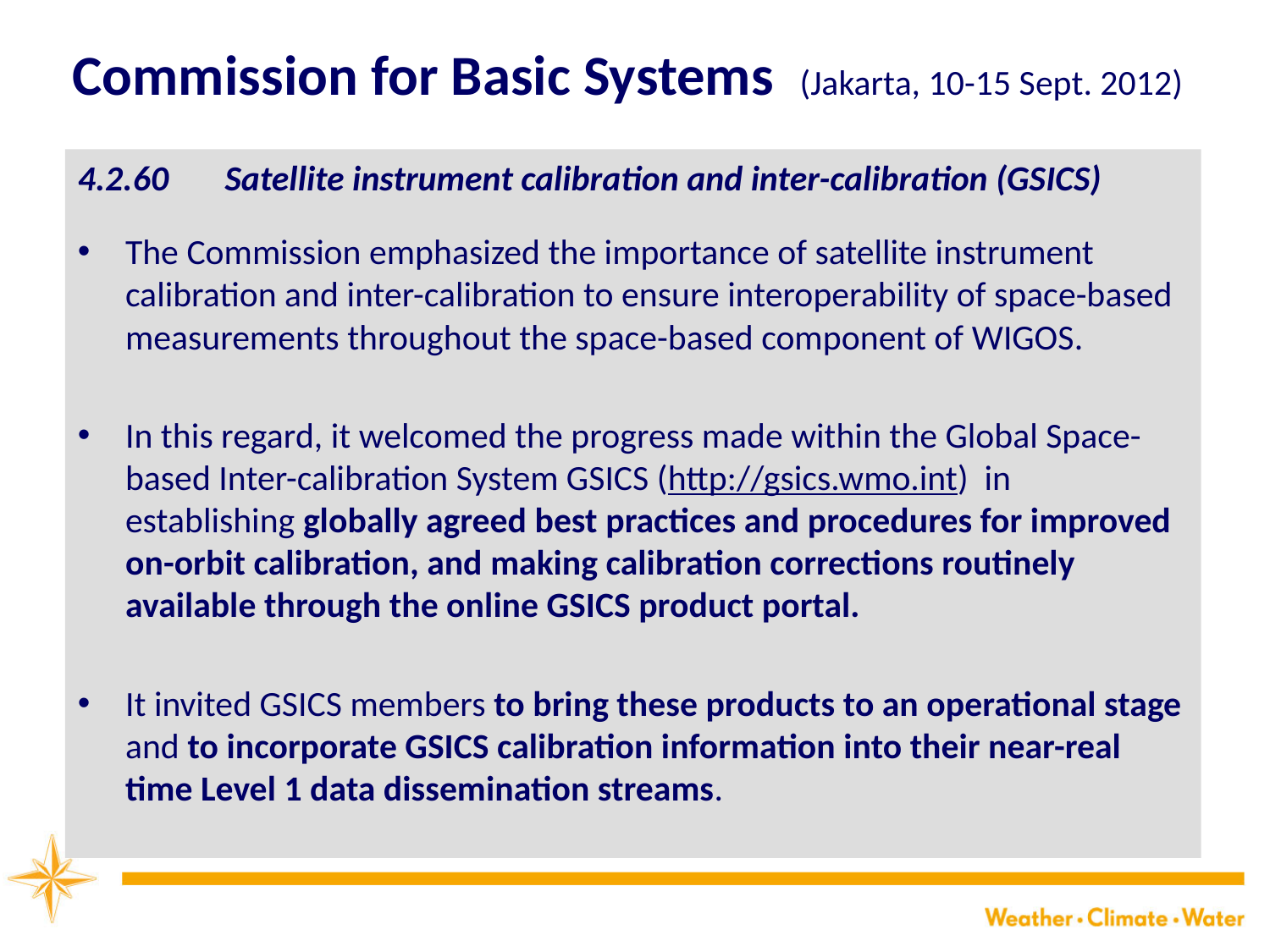

# Commission for Basic Systems  (Jakarta, 10-15 Sept. 2012)
4.2.60       Satellite instrument calibration and inter-calibration (GSICS)

The Commission emphasized the importance of satellite instrument calibration and inter-calibration to ensure interoperability of space-based measurements throughout the space-based component of WIGOS.

In this regard, it welcomed the progress made within the Global Space-based Inter-calibration System GSICS (http://gsics.wmo.int)  in establishing globally agreed best practices and procedures for improved on-orbit calibration, and making calibration corrections routinely available through the online GSICS product portal.

It invited GSICS members to bring these products to an operational stage and to incorporate GSICS calibration information into their near-real time Level 1 data dissemination streams.